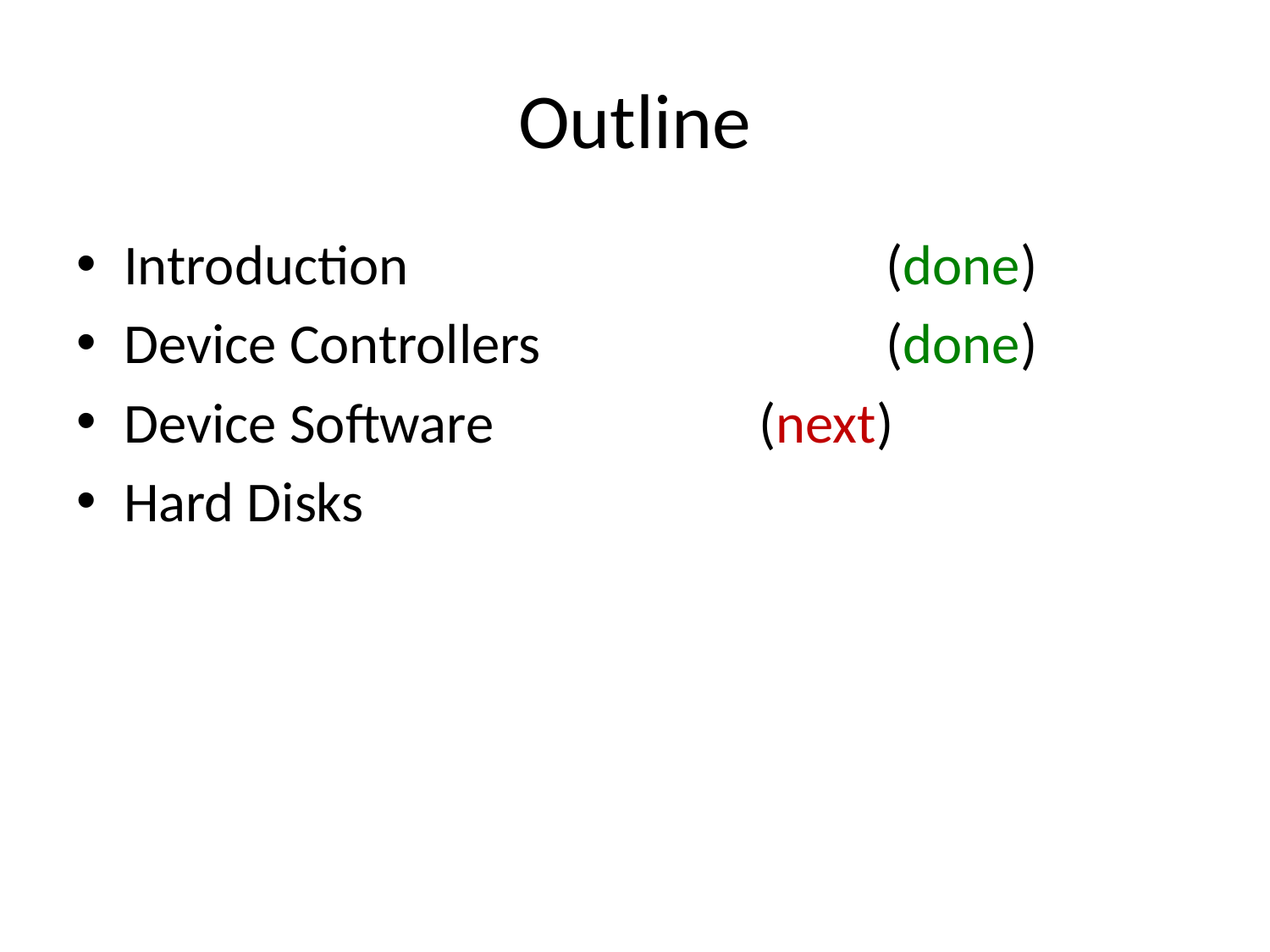

# Outline
Introduction				(done)
Device Controllers			(done)
Device Software			(next)
Hard Disks